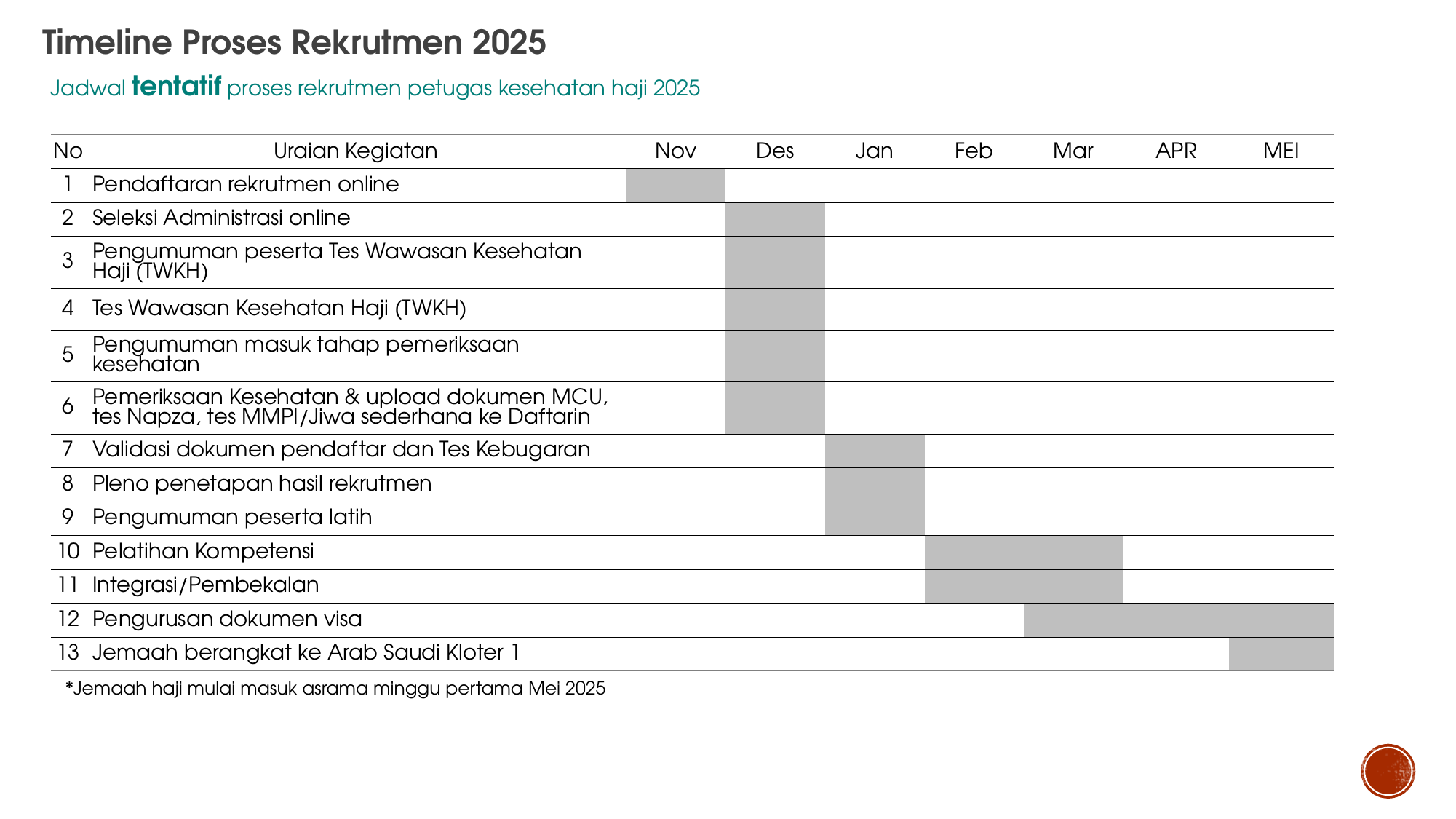

# Timeline Proses Rekrutmen 2025
Jadwal tentatif proses rekrutmen petugas kesehatan haji 2025
| No | Uraian Kegiatan | Nov | Des | Jan | Feb | Mar | APR | MEI |
| --- | --- | --- | --- | --- | --- | --- | --- | --- |
| 1 | Pendaftaran rekrutmen online |  |  |  |  |  |  |  |
| 2 | Seleksi Administrasi online |  |  |  |  |  |  |  |
| 3 | Pengumuman peserta Tes Wawasan Kesehatan Haji (TWKH) |  |  |  |  |  |  |  |
| 4 | Tes Wawasan Kesehatan Haji (TWKH) |  |  |  |  |  |  |  |
| 5 | Pengumuman masuk tahap pemeriksaan kesehatan |  |  |  |  |  |  |  |
| 6 | Pemeriksaan Kesehatan & upload dokumen MCU, tes Napza, tes MMPI/Jiwa sederhana ke Daftarin |  |  |  |  |  |  |  |
| 7 | Validasi dokumen pendaftar dan Tes Kebugaran |  |  |  |  |  |  |  |
| 8 | Pleno penetapan hasil rekrutmen |  |  |  |  |  |  |  |
| 9 | Pengumuman peserta latih |  |  |  |  |  |  |  |
| 10 | Pelatihan Kompetensi |  |  |  |  |  |  |  |
| 11 | Integrasi/Pembekalan |  |  |  |  |  |  |  |
| 12 | Pengurusan dokumen visa |  |  |  |  |  |  |  |
| 13 | Jemaah berangkat ke Arab Saudi Kloter 1 |  |  |  |  |  |  |  |
*Jemaah haji mulai masuk asrama minggu pertama Mei 2025